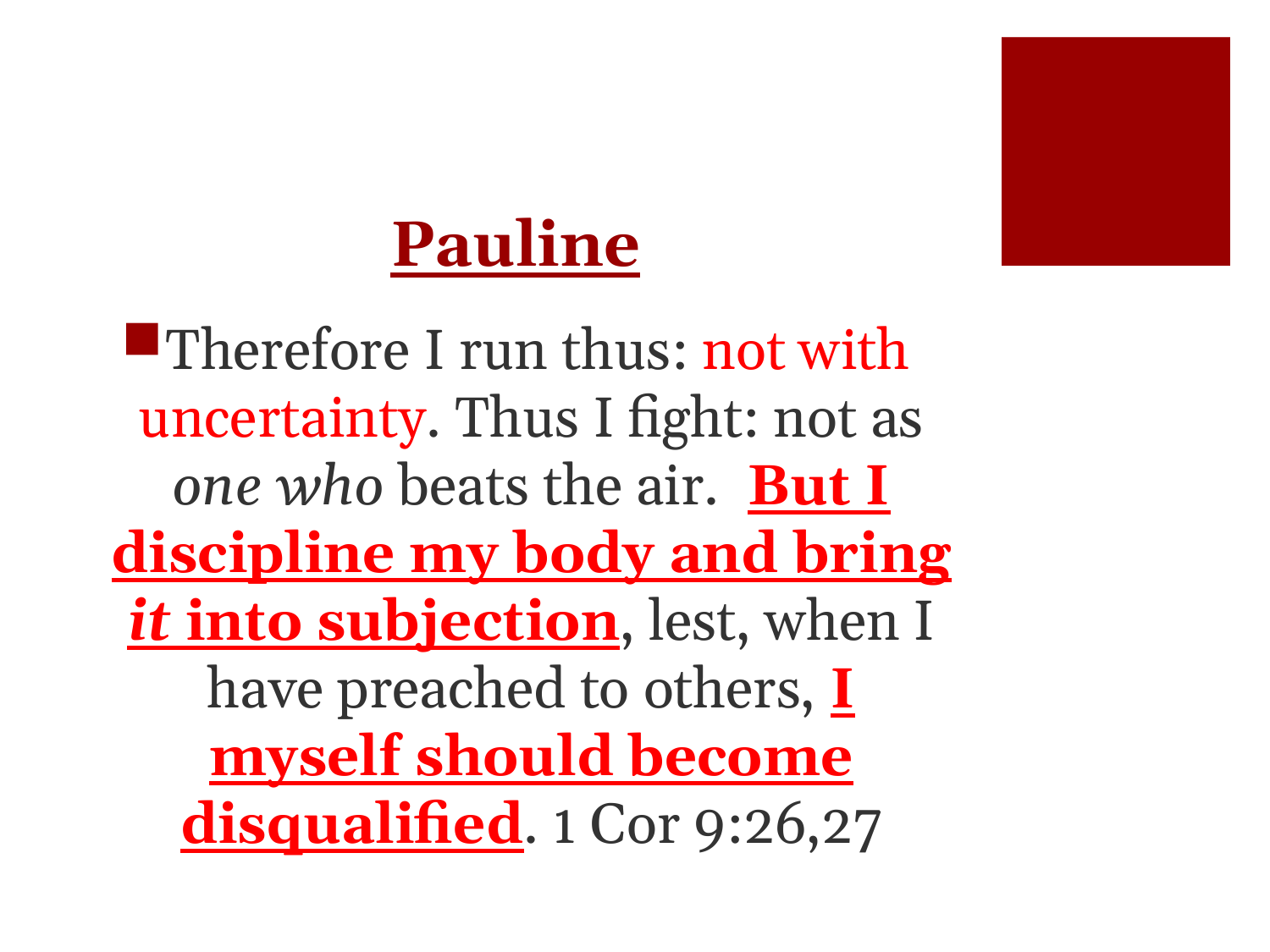

# Pauline
Therefore I run thus: not with uncertainty. Thus I fight: not as one who beats the air.  But I discipline my body and bring it into subjection, lest, when I have preached to others, I myself should become disqualified. 1 Cor 9:26,27